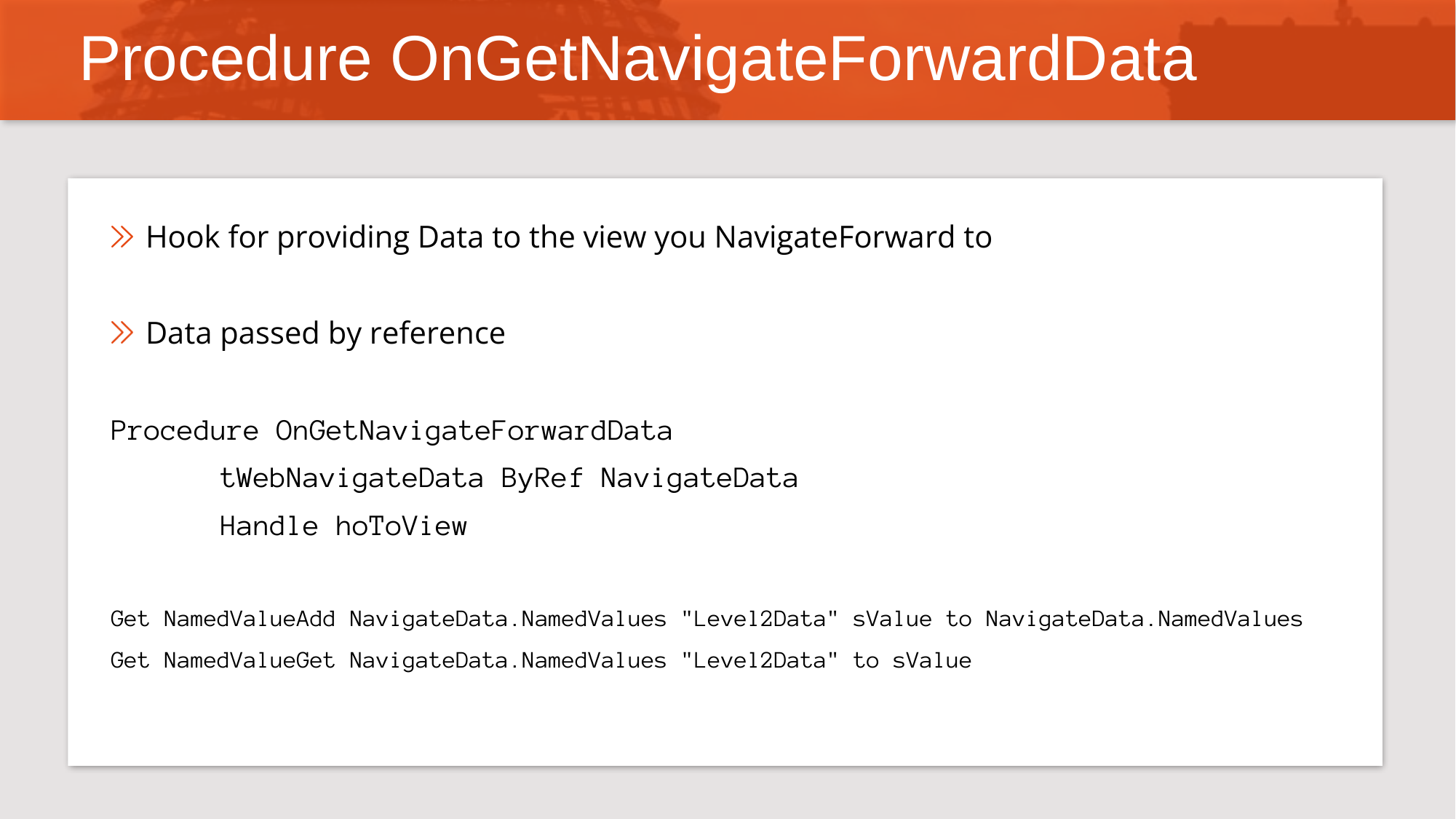

# Procedure OnGetNavigateForwardData
Hook for providing Data to the view you NavigateForward to

Data passed by reference

Procedure OnGetNavigateForwardData
	tWebNavigateData ByRef NavigateData
	Handle hoToView

Get NamedValueAdd NavigateData.NamedValues "Level2Data" sValue to NavigateData.NamedValues
Get NamedValueGet NavigateData.NamedValues "Level2Data" to sValue